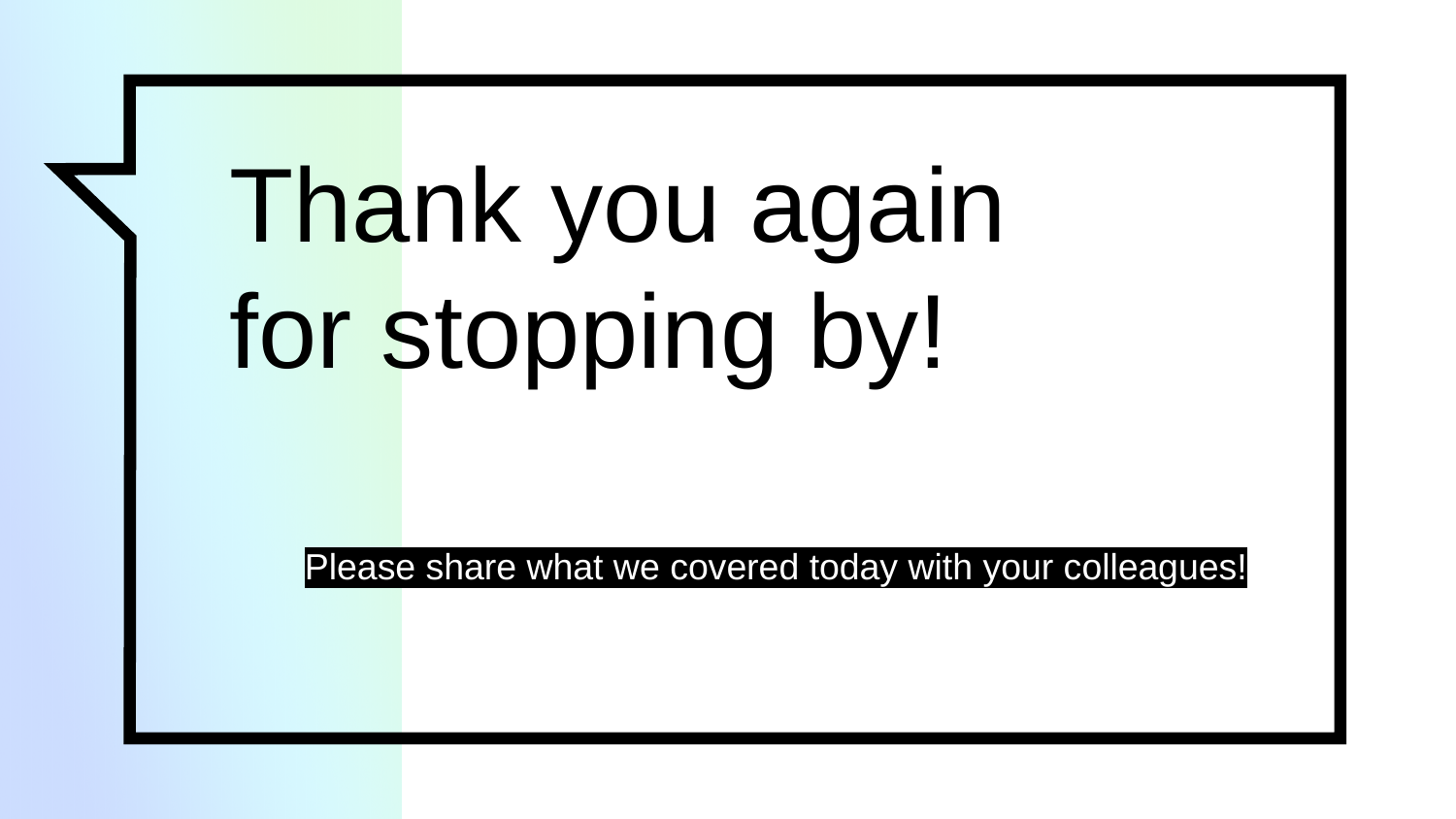

# Thank you again for stopping by!
Please share what we covered today with your colleagues!